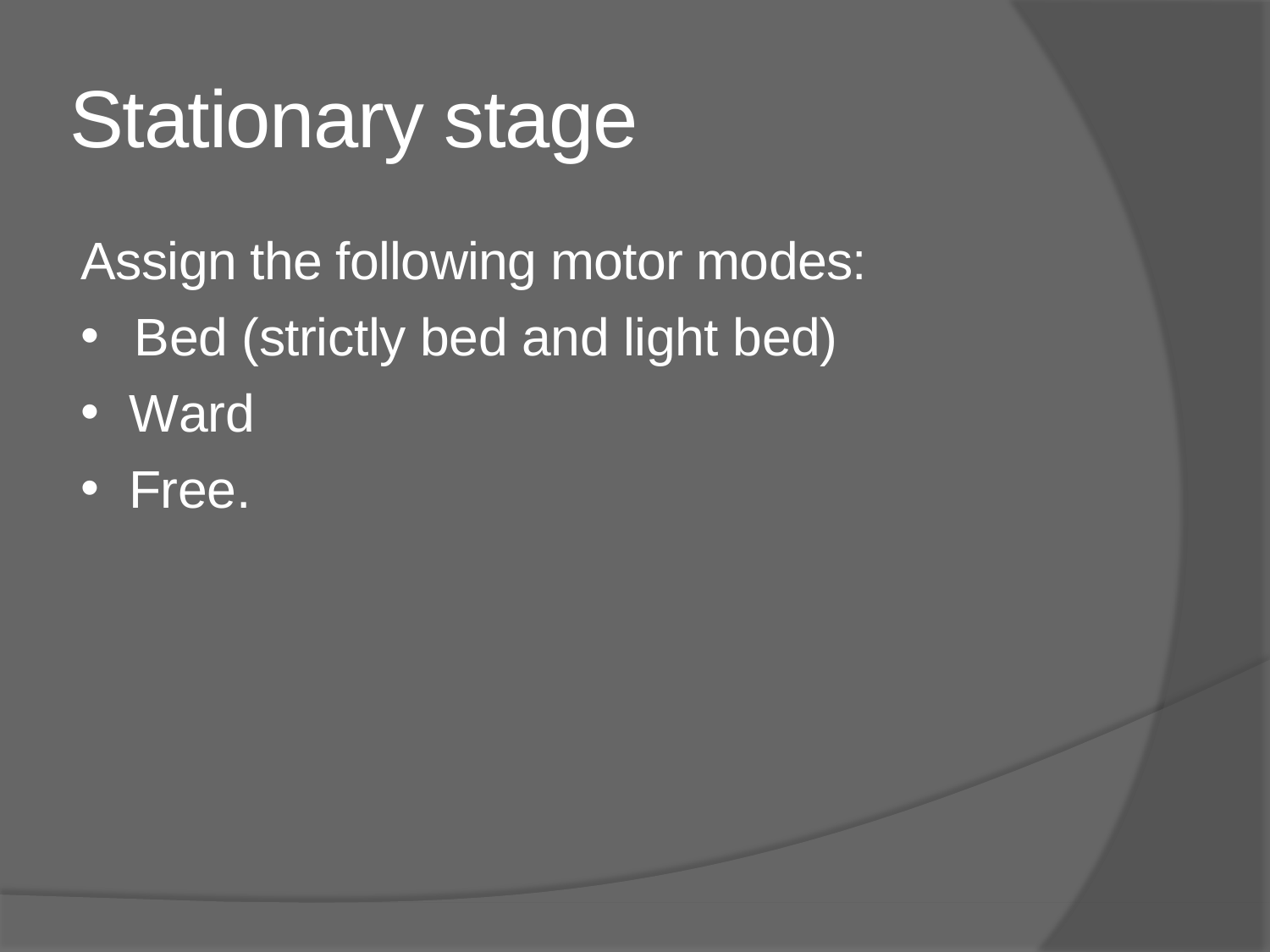

# Stationary stage
Assign the following motor modes:
Bed (strictly bed and light bed)
Ward
Free.